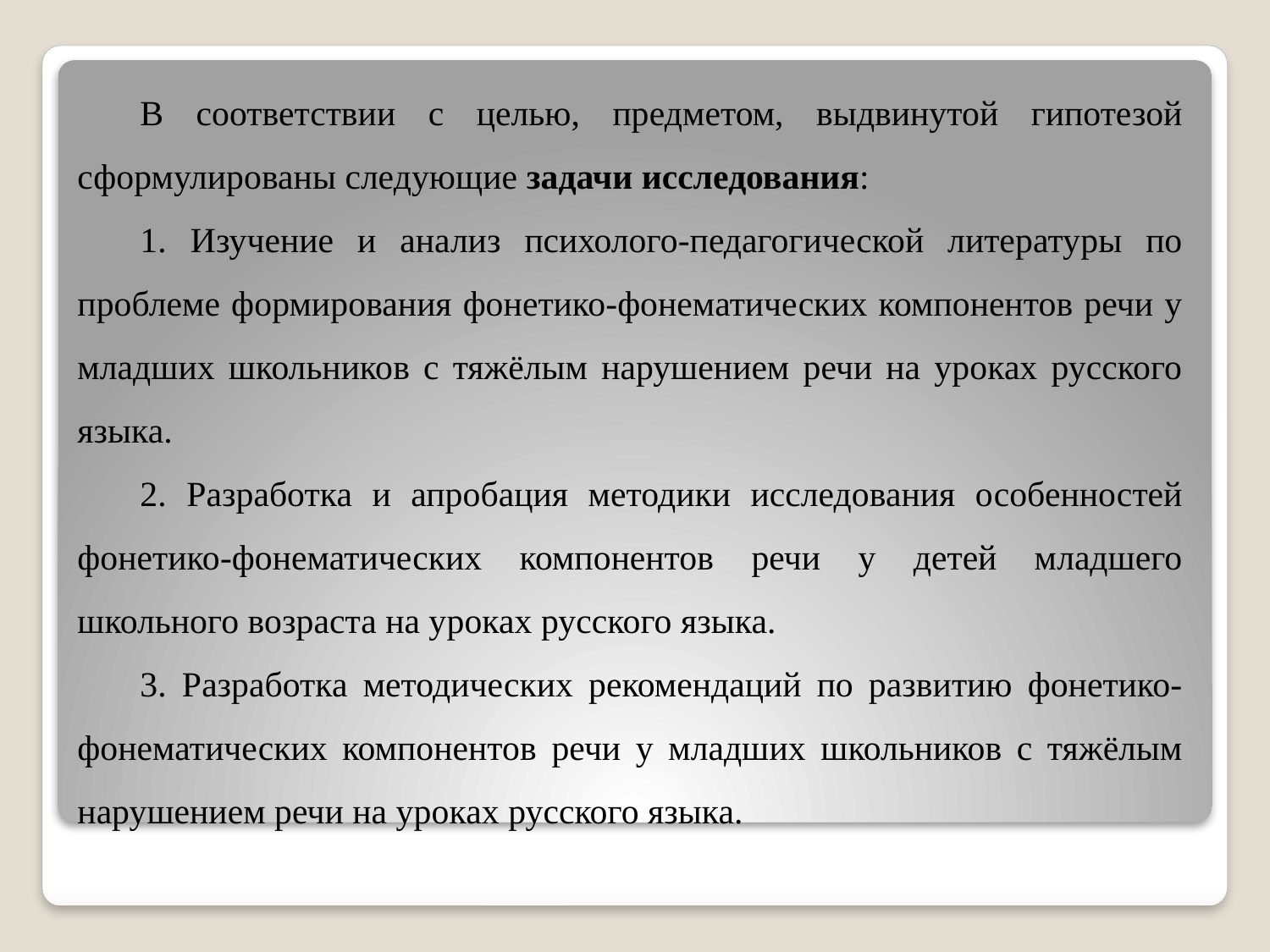

В соответствии с целью, предметом, выдвинутой гипотезой сформулированы следующие задачи исследования:
1. Изучение и анализ психолого-педагогической литературы по проблеме формирования фонетико-фонематических компонентов речи у младших школьников с тяжёлым нарушением речи на уроках русского языка.
2. Разработка и апробация методики исследования особенностей фонетико-фонематических компонентов речи у детей младшего школьного возраста на уроках русского языка.
3. Разработка методических рекомендаций по развитию фонетико-фонематических компонентов речи у младших школьников с тяжёлым нарушением речи на уроках русского языка.